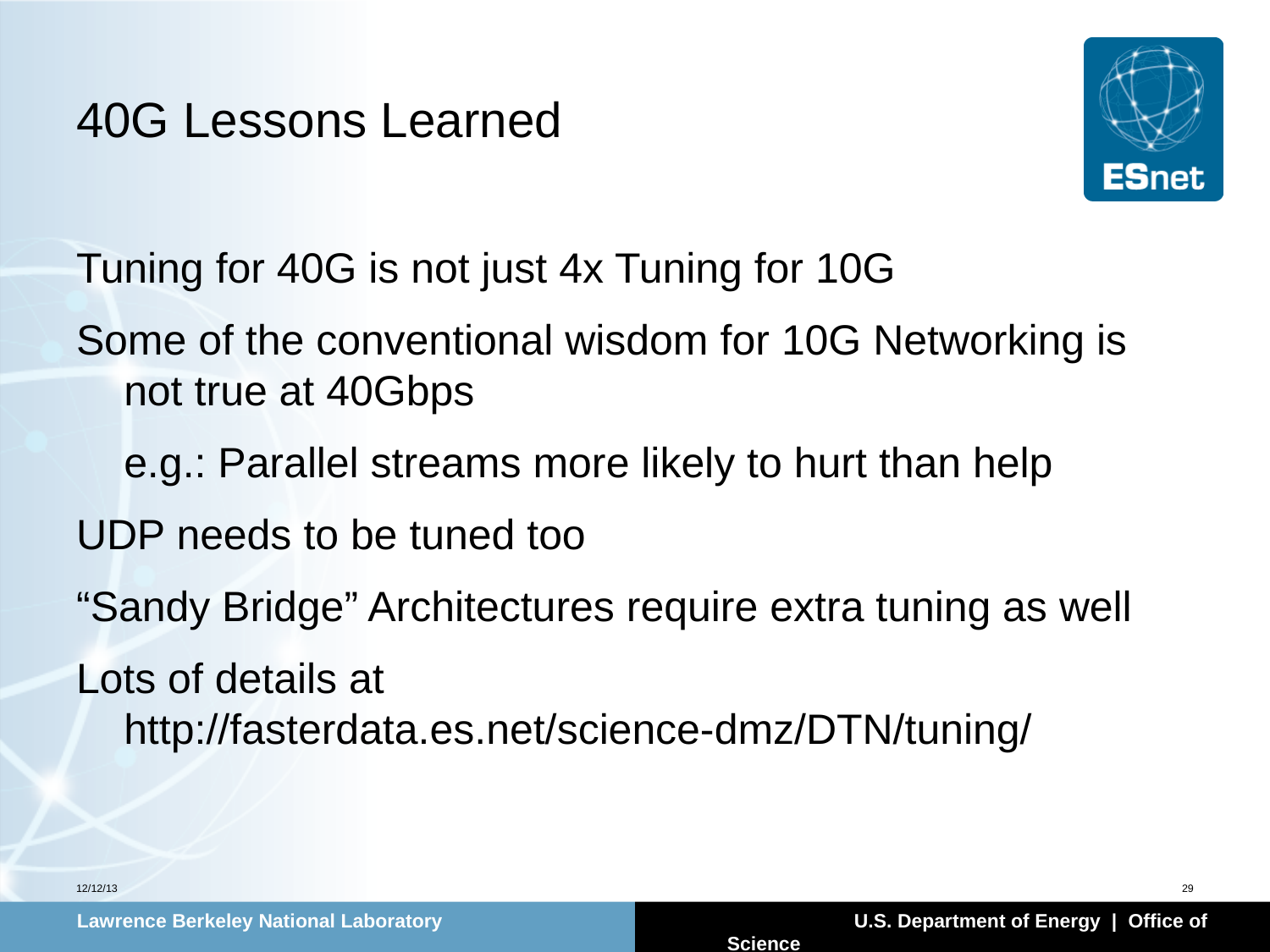

# 40G Lessons Learned
Tuning for 40G is not just 4x Tuning for 10G
Some of the conventional wisdom for 10G Networking is not true at 40Gbps
	e.g.: Parallel streams more likely to hurt than help
UDP needs to be tuned too
“Sandy Bridge” Architectures require extra tuning as well
Lots of details at http://fasterdata.es.net/science-dmz/DTN/tuning/

12/12/13
29